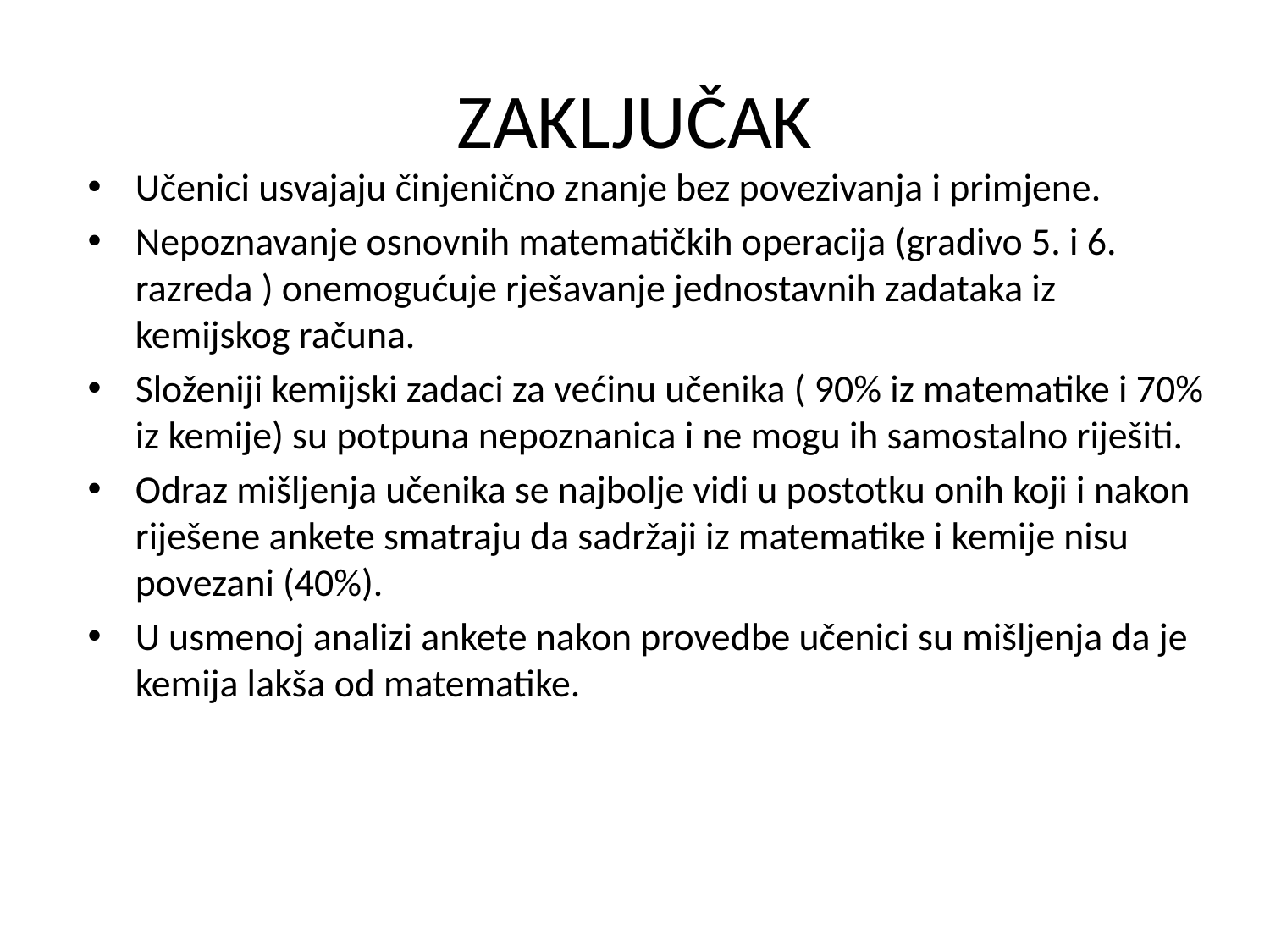

# ZAKLJUČAK
Učenici usvajaju činjenično znanje bez povezivanja i primjene.
Nepoznavanje osnovnih matematičkih operacija (gradivo 5. i 6. razreda ) onemogućuje rješavanje jednostavnih zadataka iz kemijskog računa.
Složeniji kemijski zadaci za većinu učenika ( 90% iz matematike i 70% iz kemije) su potpuna nepoznanica i ne mogu ih samostalno riješiti.
Odraz mišljenja učenika se najbolje vidi u postotku onih koji i nakon riješene ankete smatraju da sadržaji iz matematike i kemije nisu povezani (40%).
U usmenoj analizi ankete nakon provedbe učenici su mišljenja da je kemija lakša od matematike.